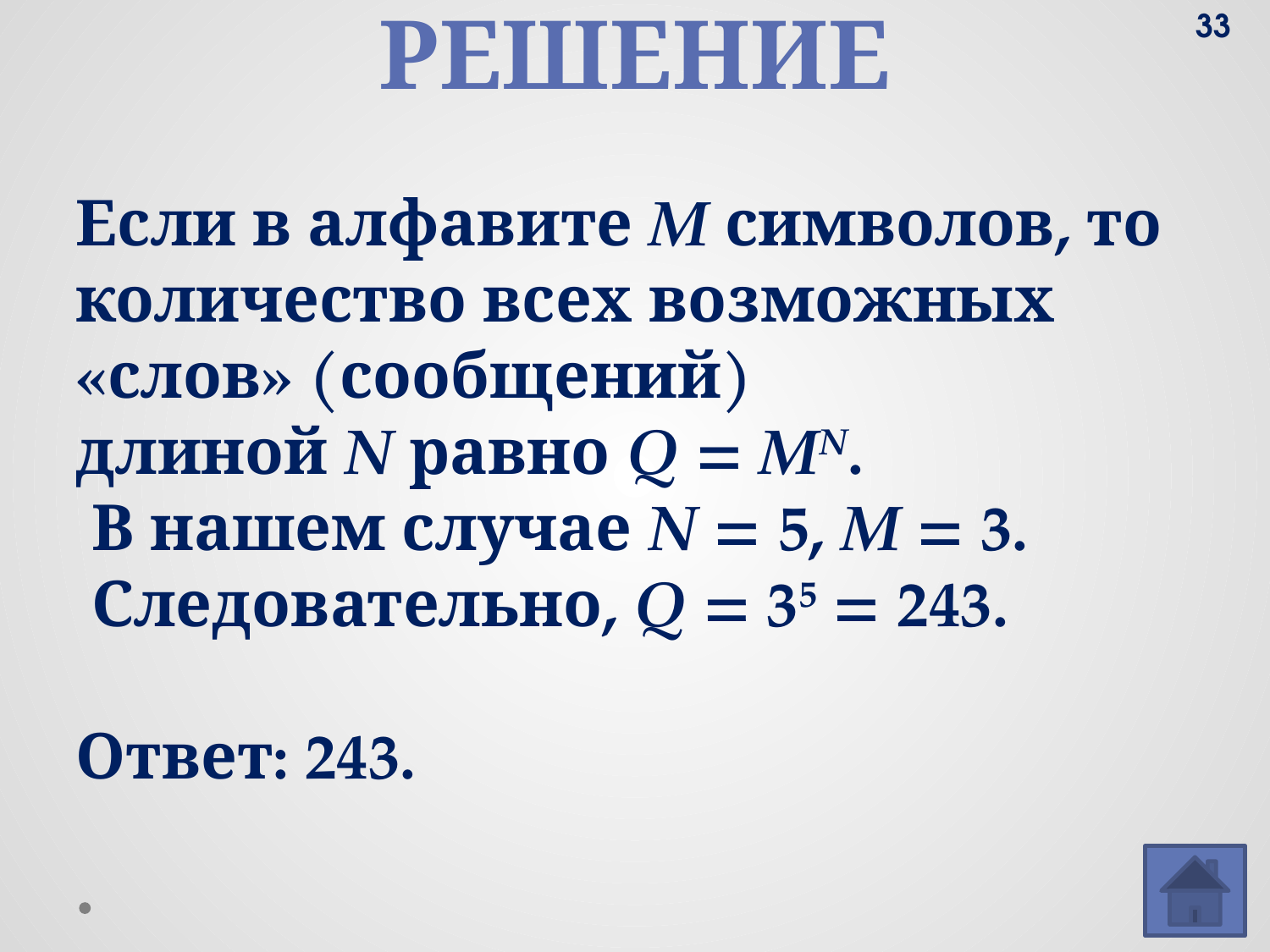

Решение
33
Если в алфавите M символов, то количество всех возможных «слов» (сообщений) длиной N равно Q = MN.
 В нашем случае N = 5, M = 3.
 Следовательно, Q = 35 = 243.

Ответ: 243.